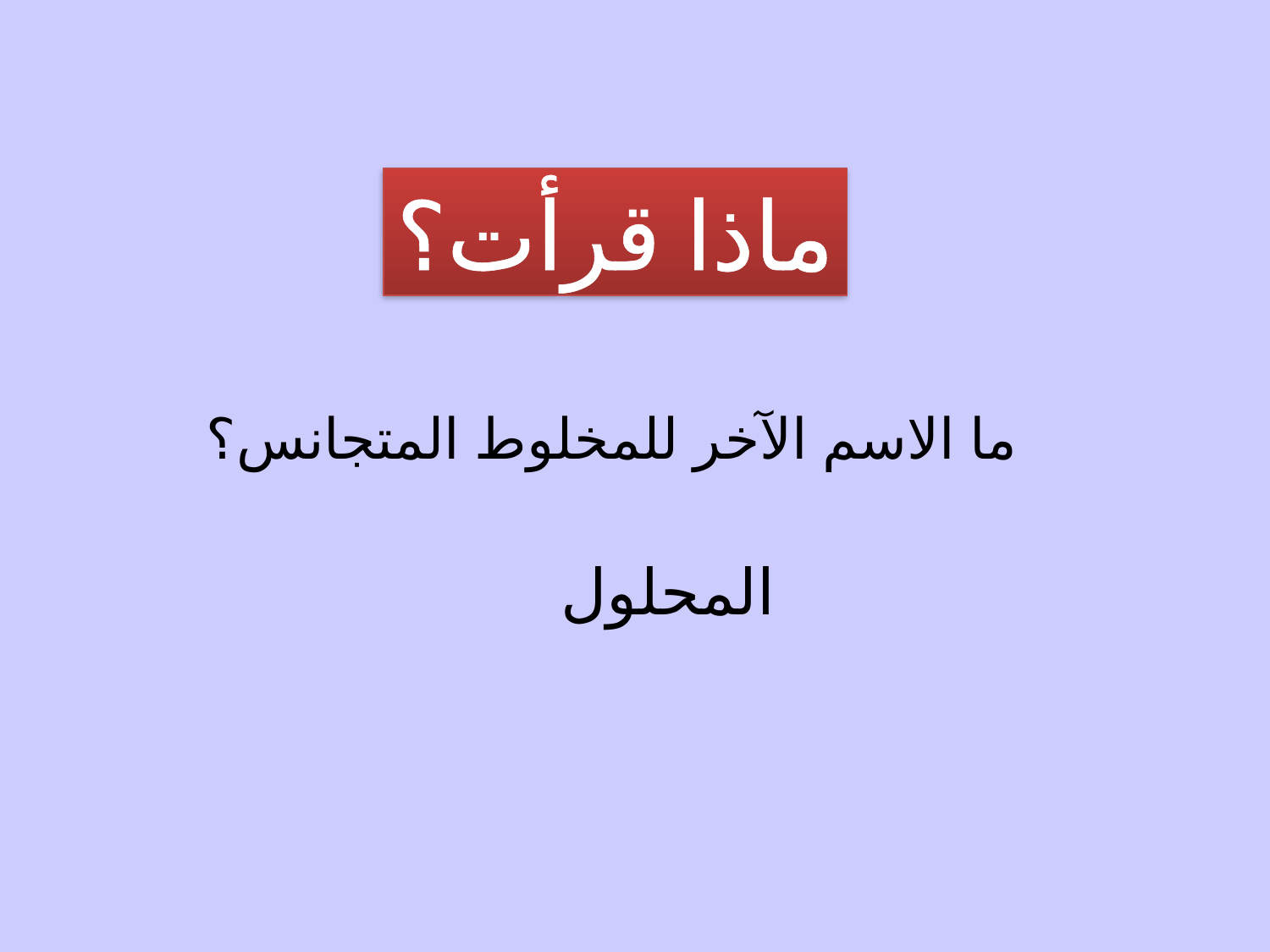

ماذا قرأت؟
ما الاسم الآخر للمخلوط المتجانس؟
المحلول